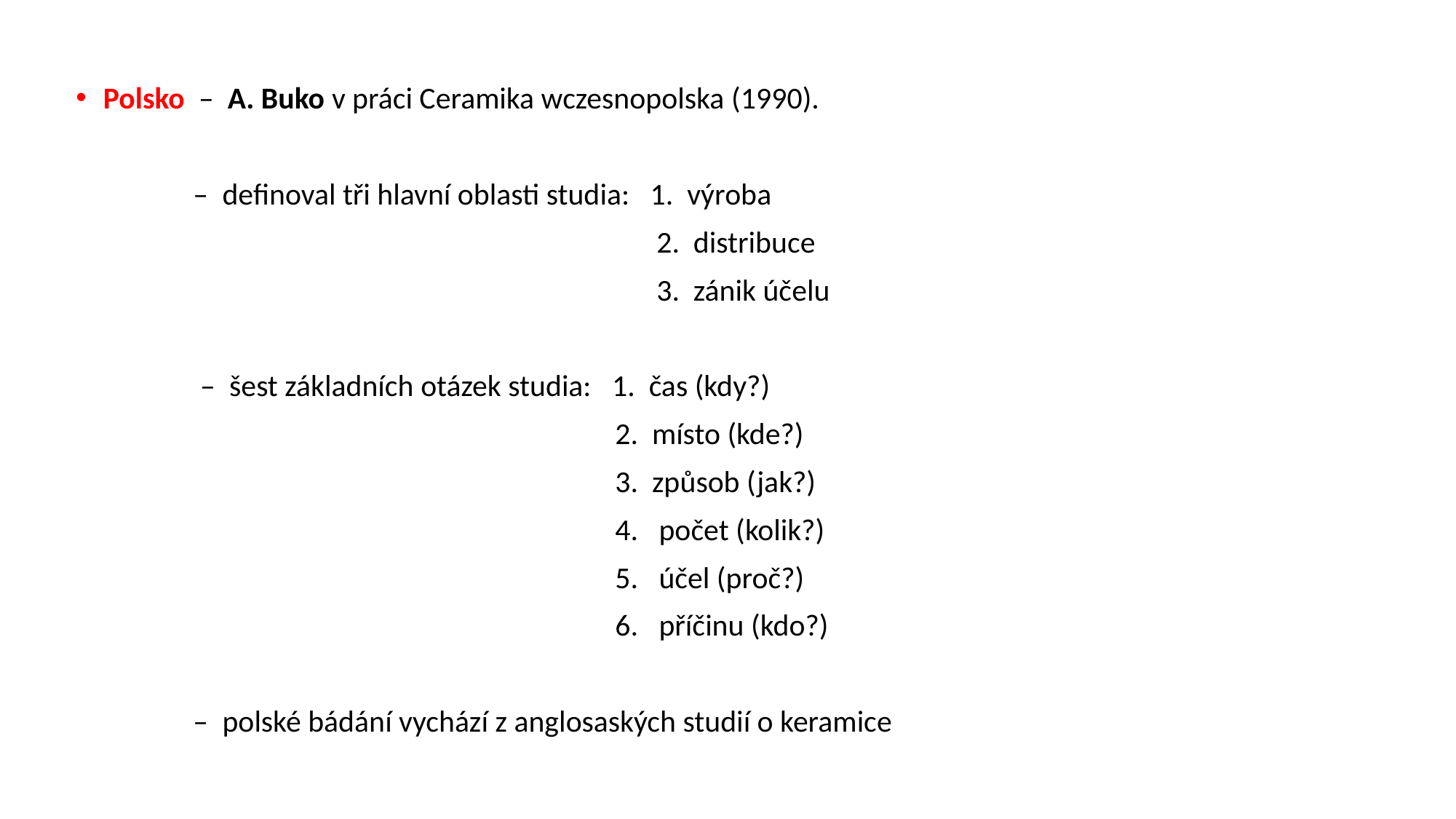

Polsko  –  A. Buko v práci Ceramika wczesnopolska (1990).

                 –  definoval tři hlavní oblasti studia:   1.  výroba
                                                                                    2.  distribuce
                                                                                    3.  zánik účelu

                  –  šest základních otázek studia:   1.  čas (kdy?)
                                                                              2.  místo (kde?)
                                                                              3.  způsob (jak?)
                                                                              4.   počet (kolik?)
                                                                              5.   účel (proč?)
                                                                              6.   příčinu (kdo?)

                 –  polské bádání vychází z anglosaských studií o keramice